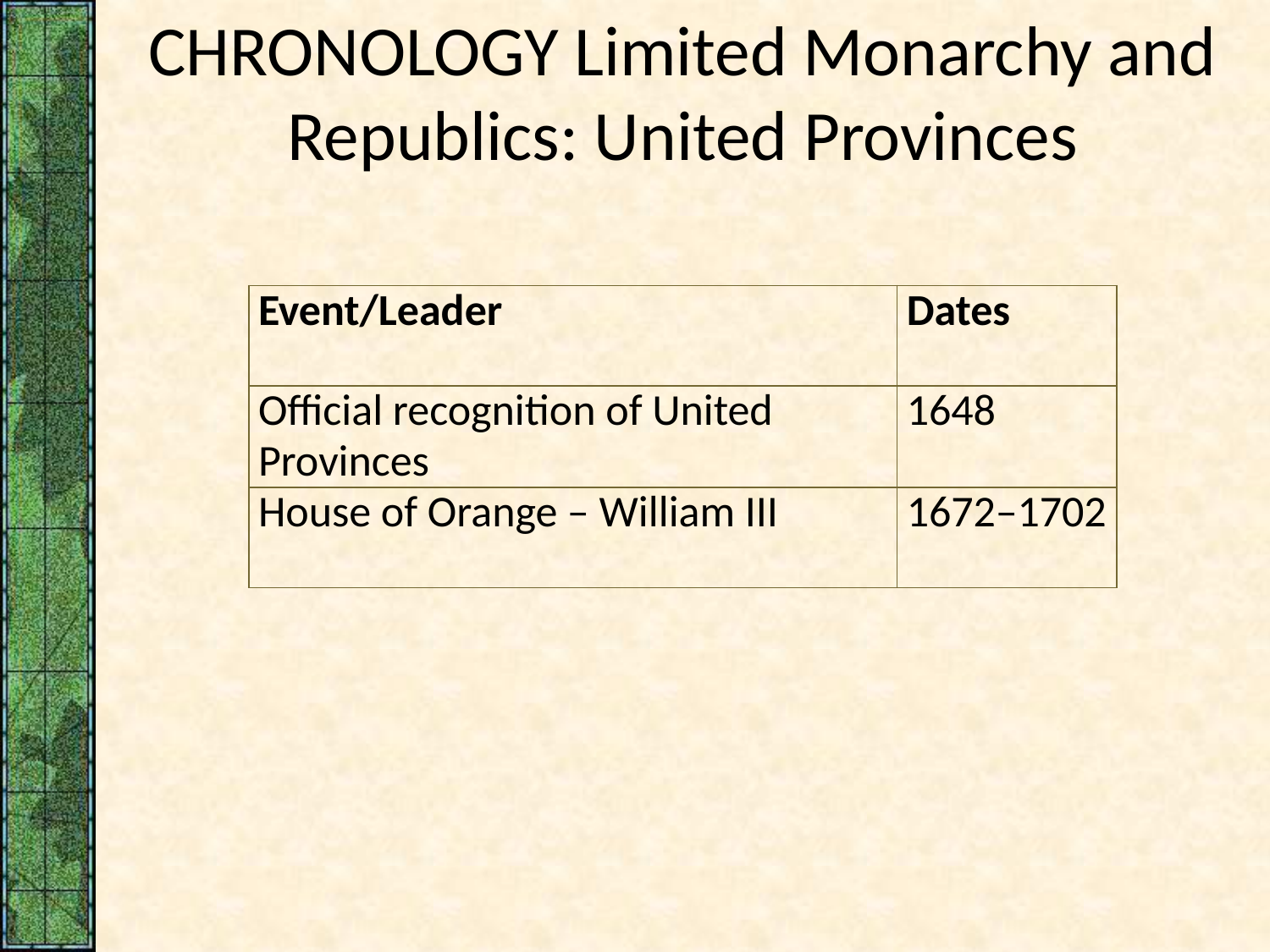

# CHRONOLOGY Limited Monarchy and Republics: United Provinces
| Event/Leader | Dates |
| --- | --- |
| Official recognition of United Provinces | 1648 |
| House of Orange – William III | 1672–1702 |